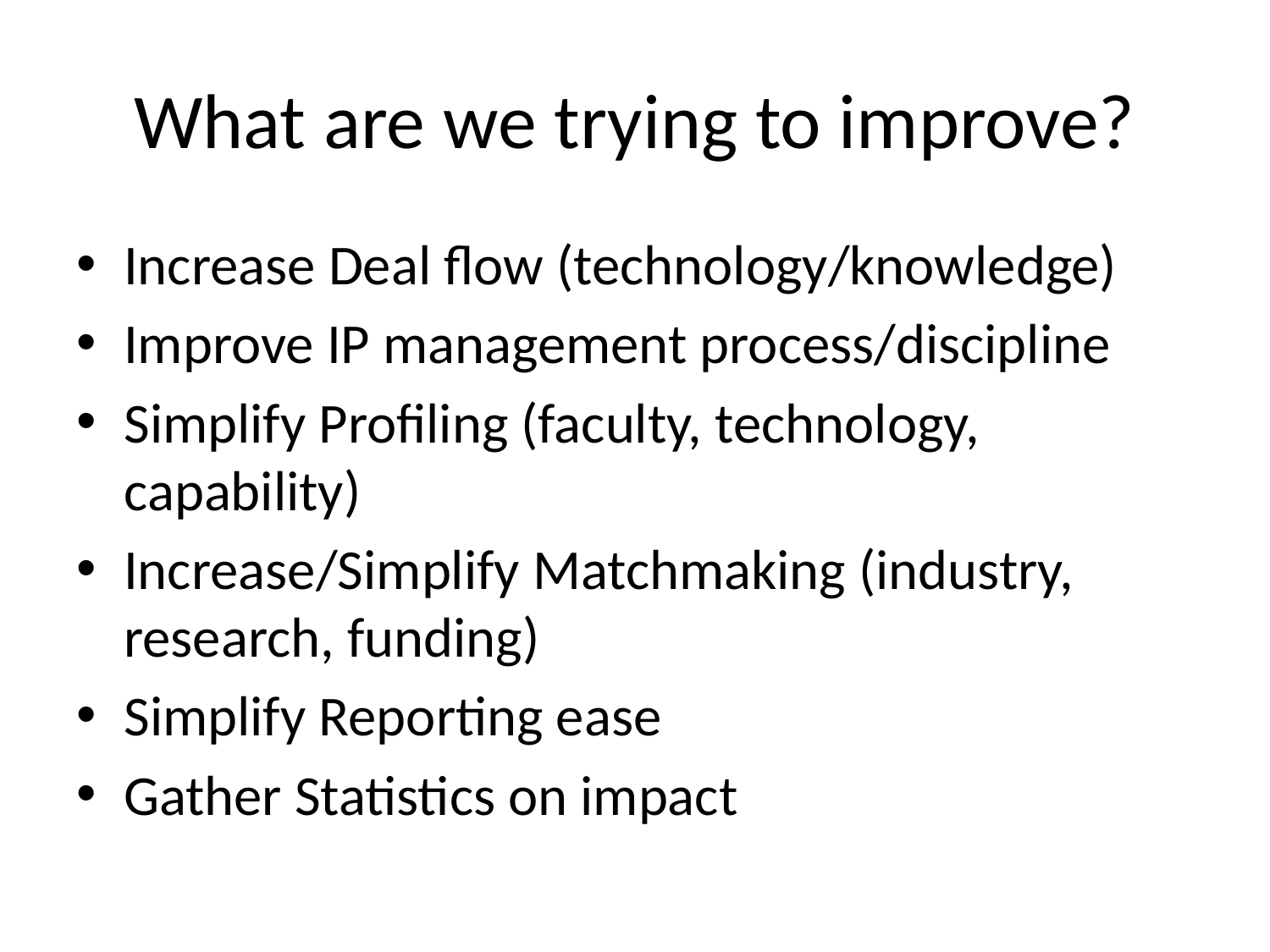

# What are we trying to improve?
Increase Deal flow (technology/knowledge)
Improve IP management process/discipline
Simplify Profiling (faculty, technology, capability)
Increase/Simplify Matchmaking (industry, research, funding)
Simplify Reporting ease
Gather Statistics on impact